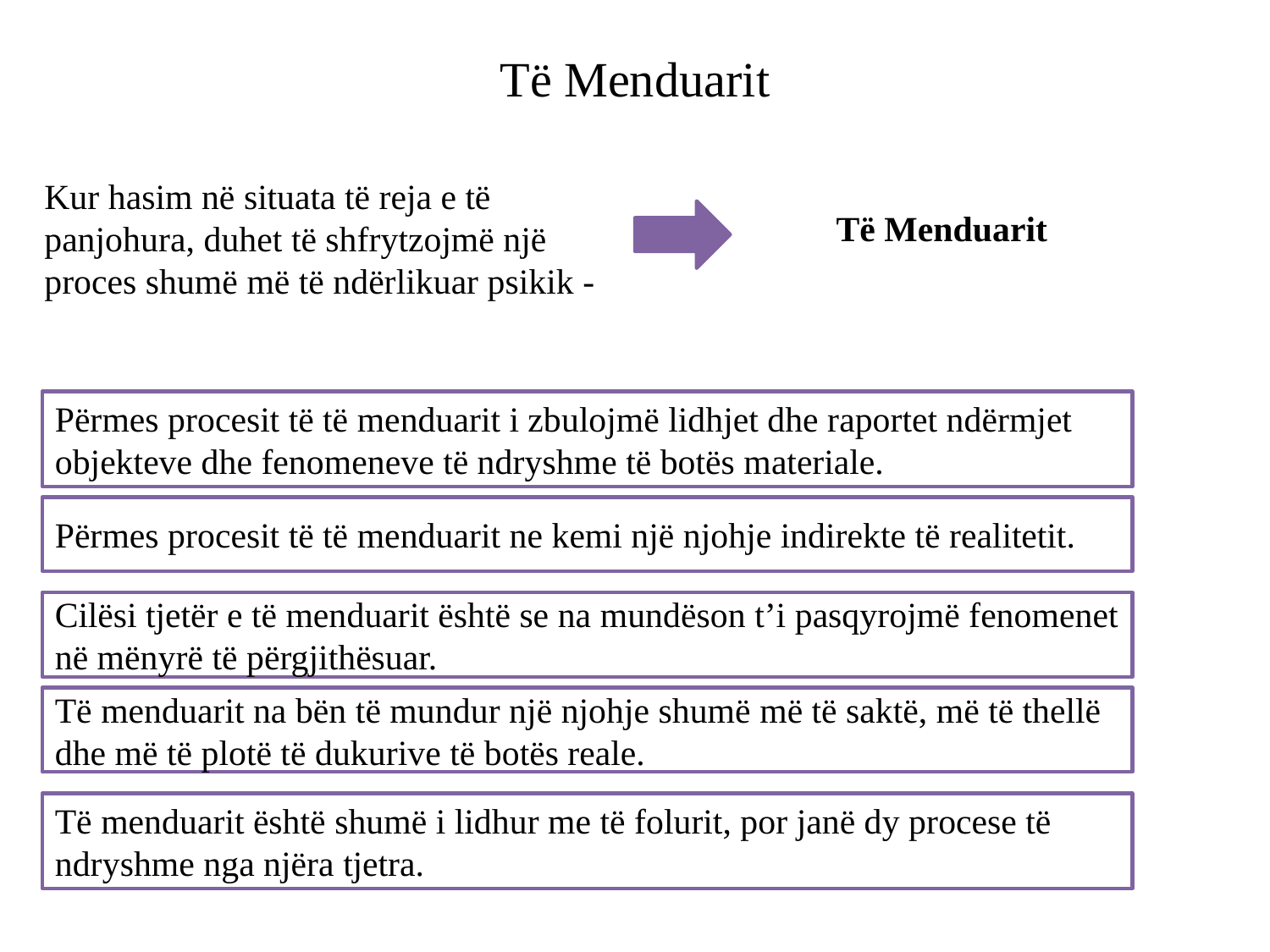

# Të Menduarit
Kur hasim në situata të reja e të panjohura, duhet të shfrytzojmë një proces shumë më të ndërlikuar psikik -
Të Menduarit

Përmes procesit të të menduarit i zbulojmë lidhjet dhe raportet ndërmjet objekteve dhe fenomeneve të ndryshme të botës materiale.
Përmes procesit të të menduarit ne kemi një njohje indirekte të realitetit.
Cilësi tjetër e të menduarit është se na mundëson t’i pasqyrojmë fenomenet në mënyrë të përgjithësuar.
Të menduarit na bën të mundur një njohje shumë më të saktë, më të thellë dhe më të plotë të dukurive të botës reale.
Të menduarit është shumë i lidhur me të folurit, por janë dy procese të ndryshme nga njëra tjetra.